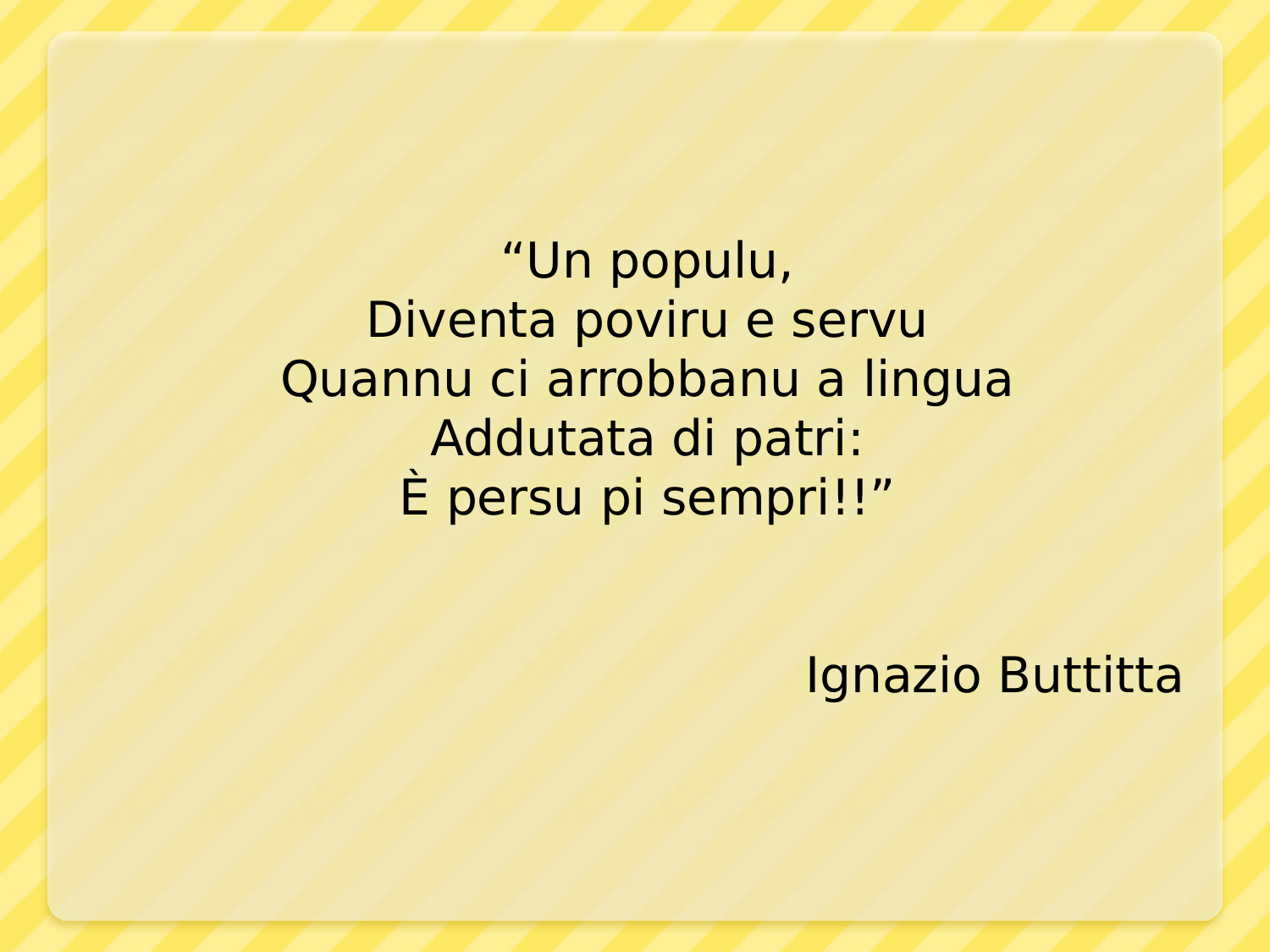

“Un populu,
Diventa poviru e servu
Quannu ci arrobbanu a lingua
Addutata di patri:
È persu pi sempri!!”
                                                                                                                                              Ignazio Buttitta